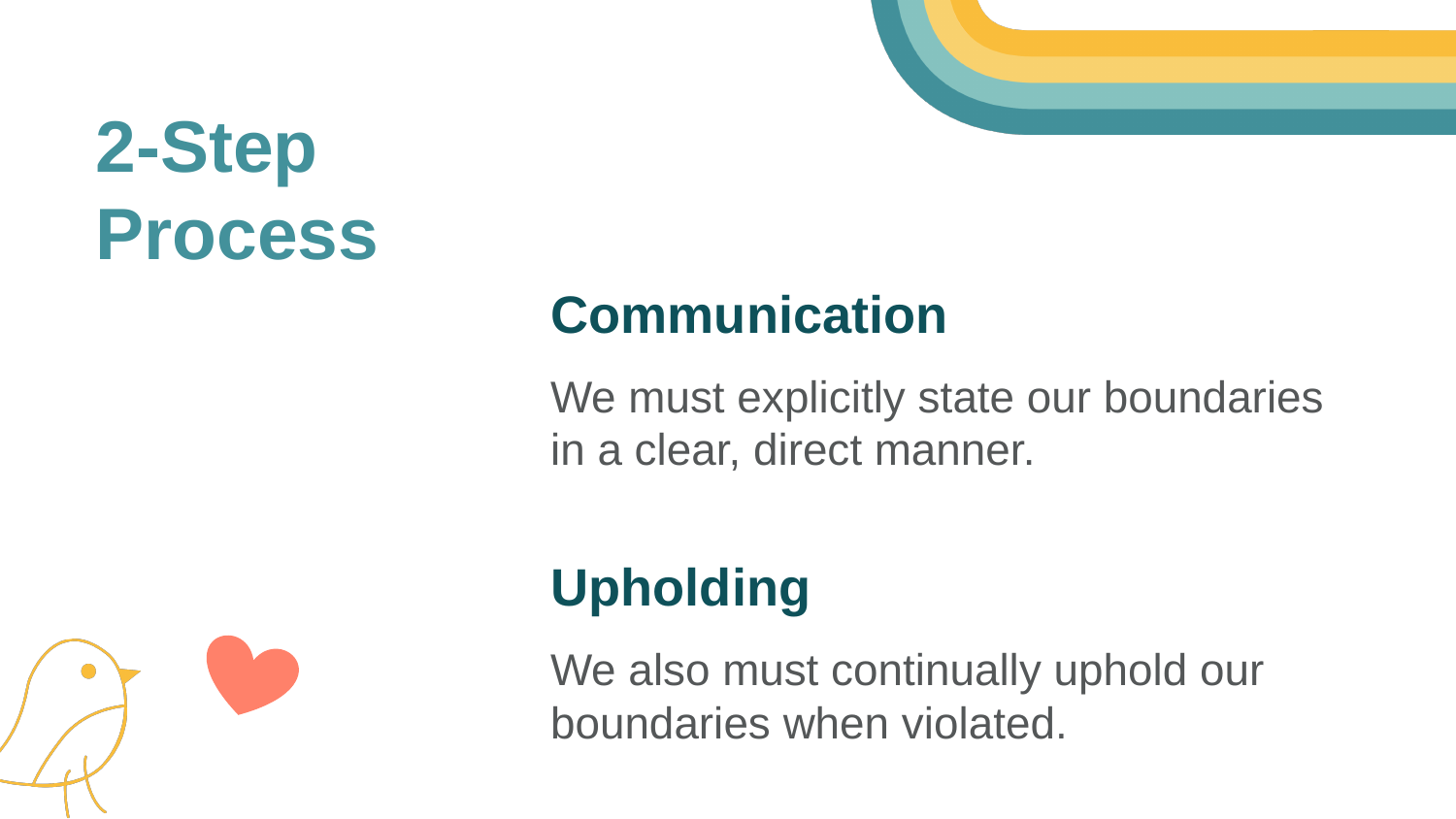

# 2-Step Process
Communication
We must explicitly state our boundaries in a clear, direct manner.

Upholding
We also must continually uphold our boundaries when violated.